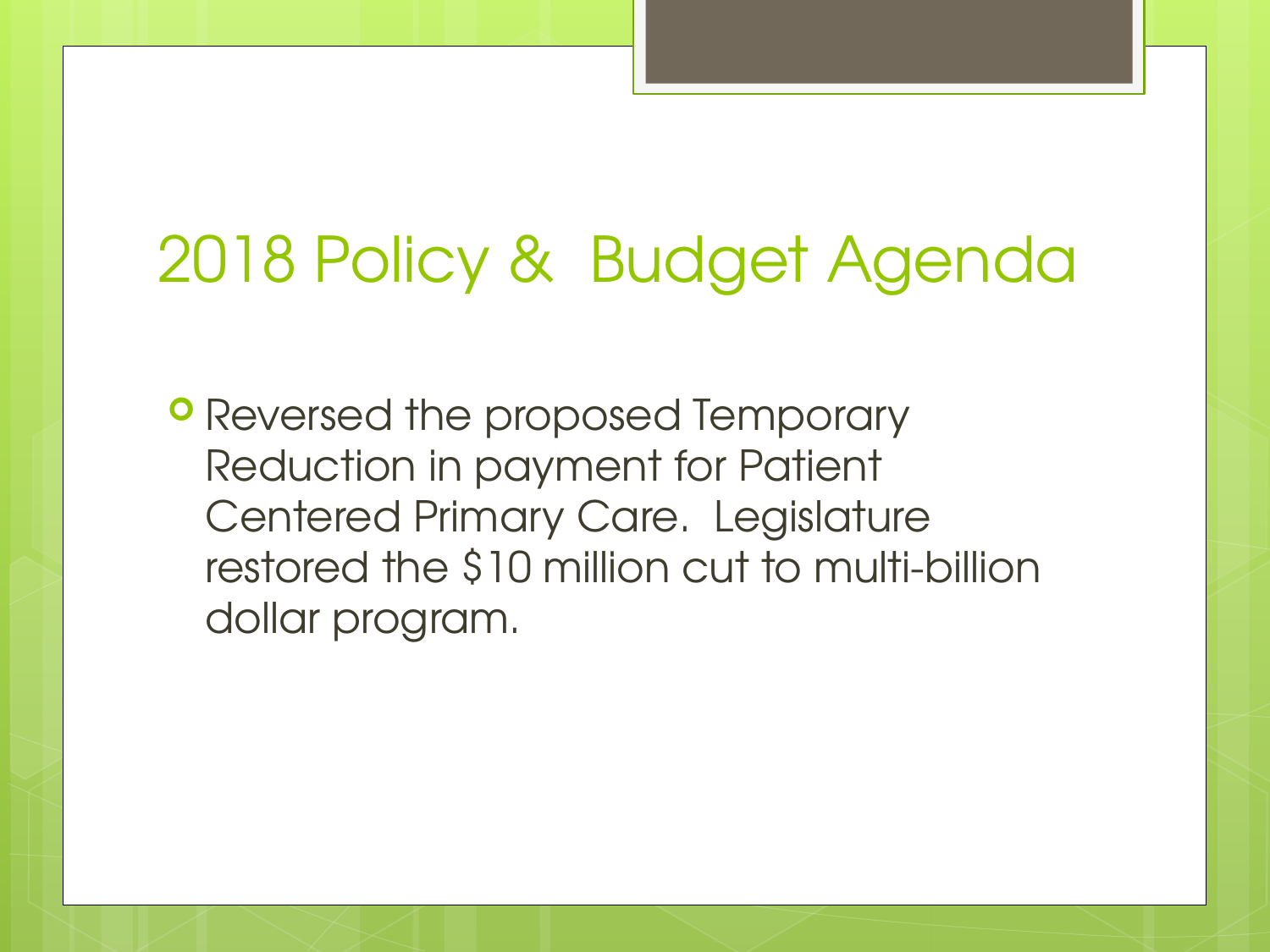

# 2018 Policy &  Budget Agenda

Reversed the proposed Temporary Reduction in payment for Patient Centered Primary Care.  Legislature restored the $10 million cut to multi-billion dollar program.